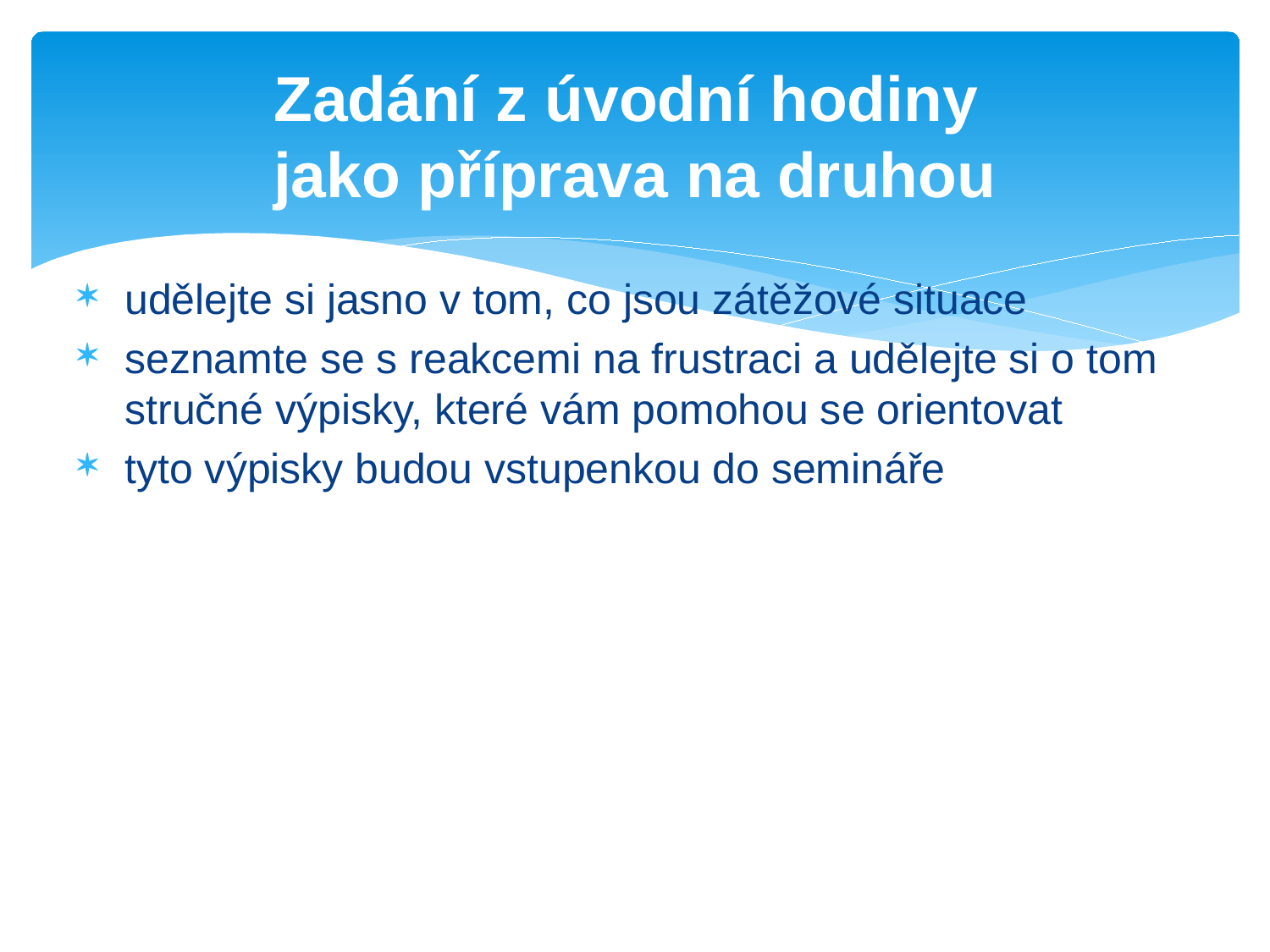

# Zadání z úvodní hodiny jako příprava na druhou

udělejte si jasno v tom, co jsou zátěžové situace
seznamte se s reakcemi na frustraci a udělejte si o tom stručné výpisky, které vám pomohou se orientovat
tyto výpisky budou vstupenkou do semináře